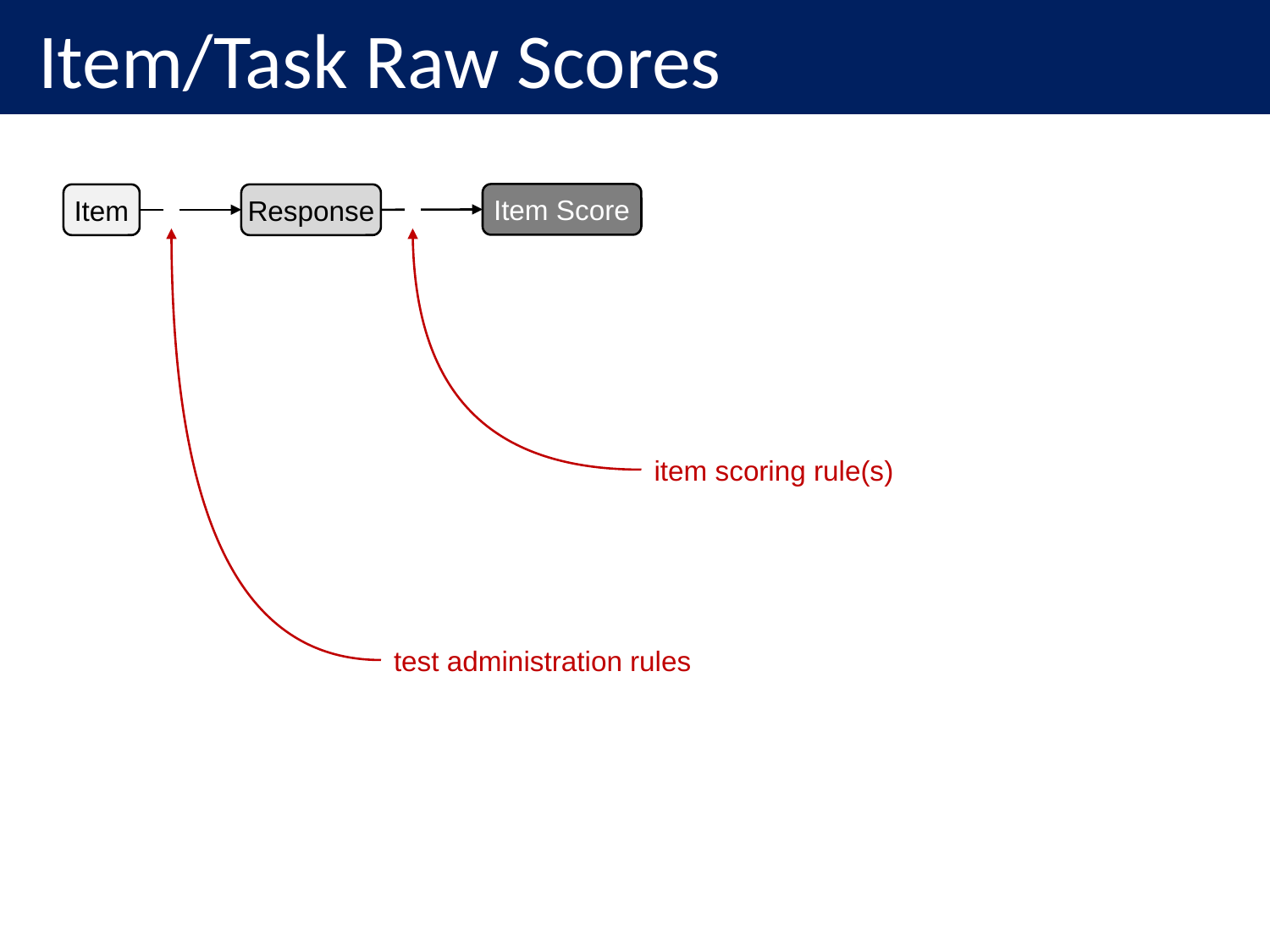

Item/Task Raw Scores

Item Score
Item
Response
item scoring rule(s)
test administration rules